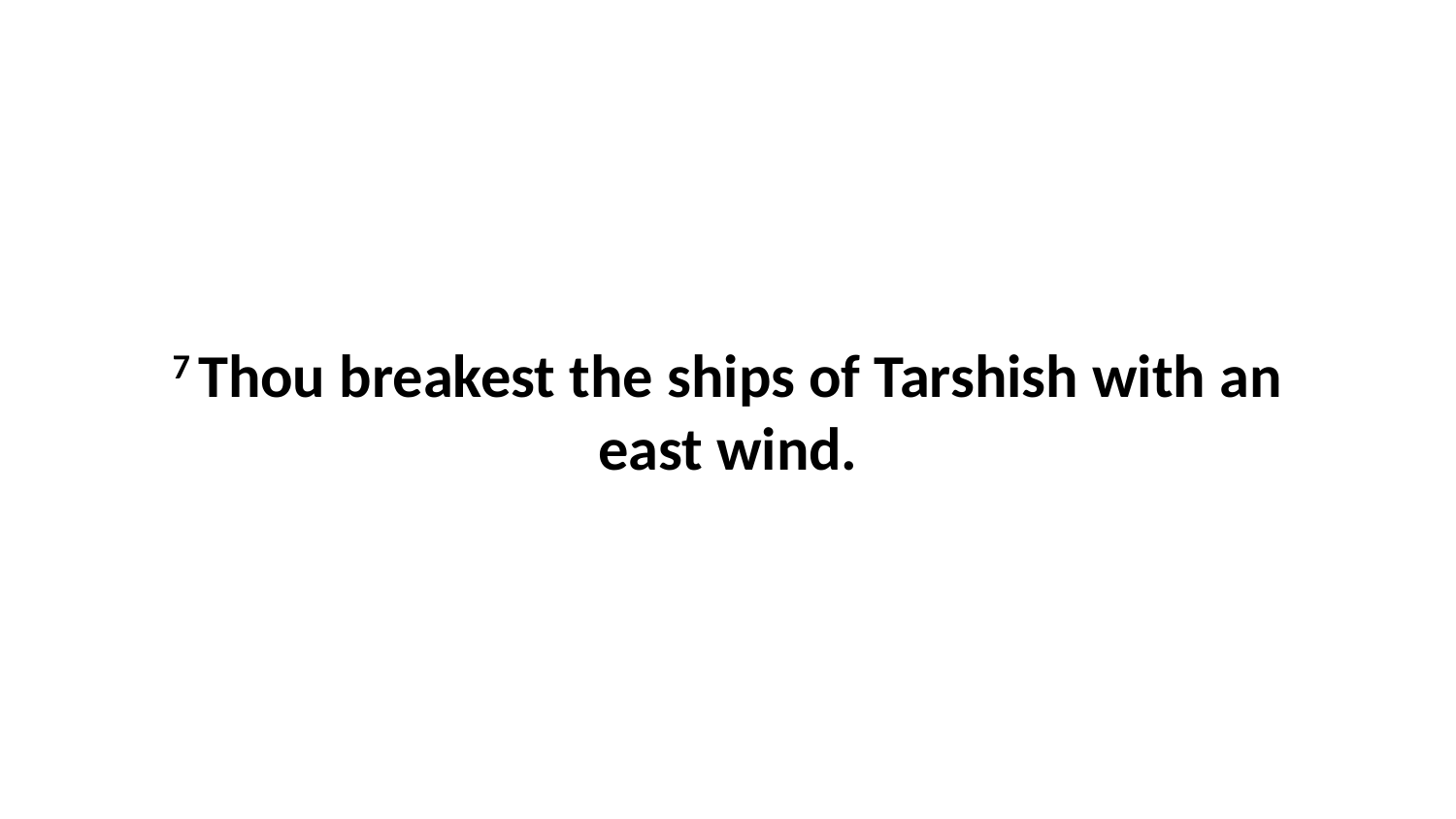

7 Thou breakest the ships of Tarshish with an east wind.